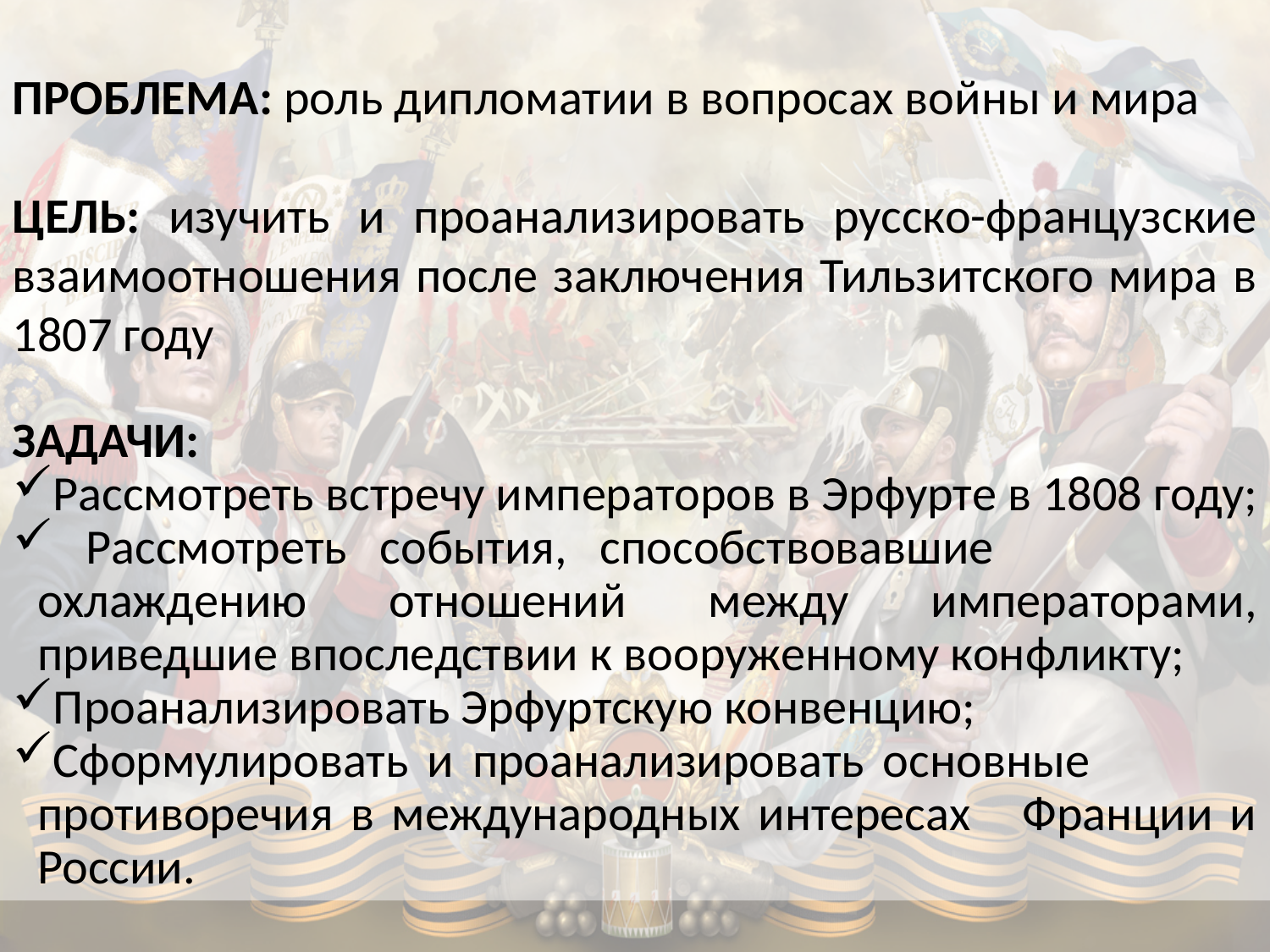

ПРОБЛЕМА: роль дипломатии в вопросах войны и мира

ЦЕЛЬ: изучить и проанализировать русско-французские взаимоотношения после заключения Тильзитского мира в 1807 году

ЗАДАЧИ:
Рассмотреть встречу императоров в Эрфурте в 1808 году;
 Рассмотреть события, способствовавшие         охлаждению отношений между императорами, приведшие впоследствии к вооруженному конфликту;
Проанализировать Эрфуртскую конвенцию;
Сформулировать и проанализировать основные          противоречия в международных интересах   Франции и России.